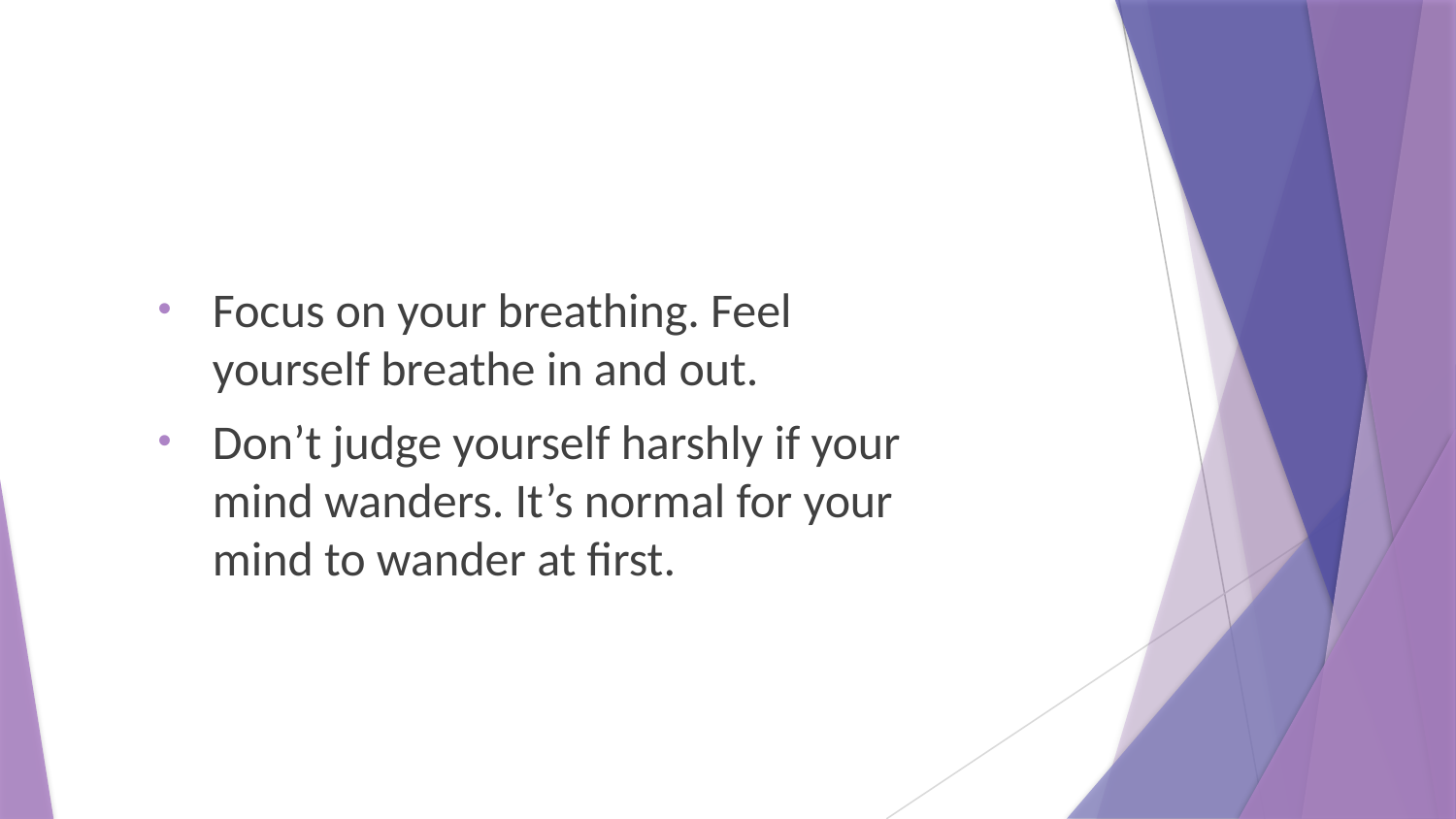

Focus on your breathing. Feel yourself breathe in and out.
Don’t judge yourself harshly if your mind wanders. It’s normal for your mind to wander at first.